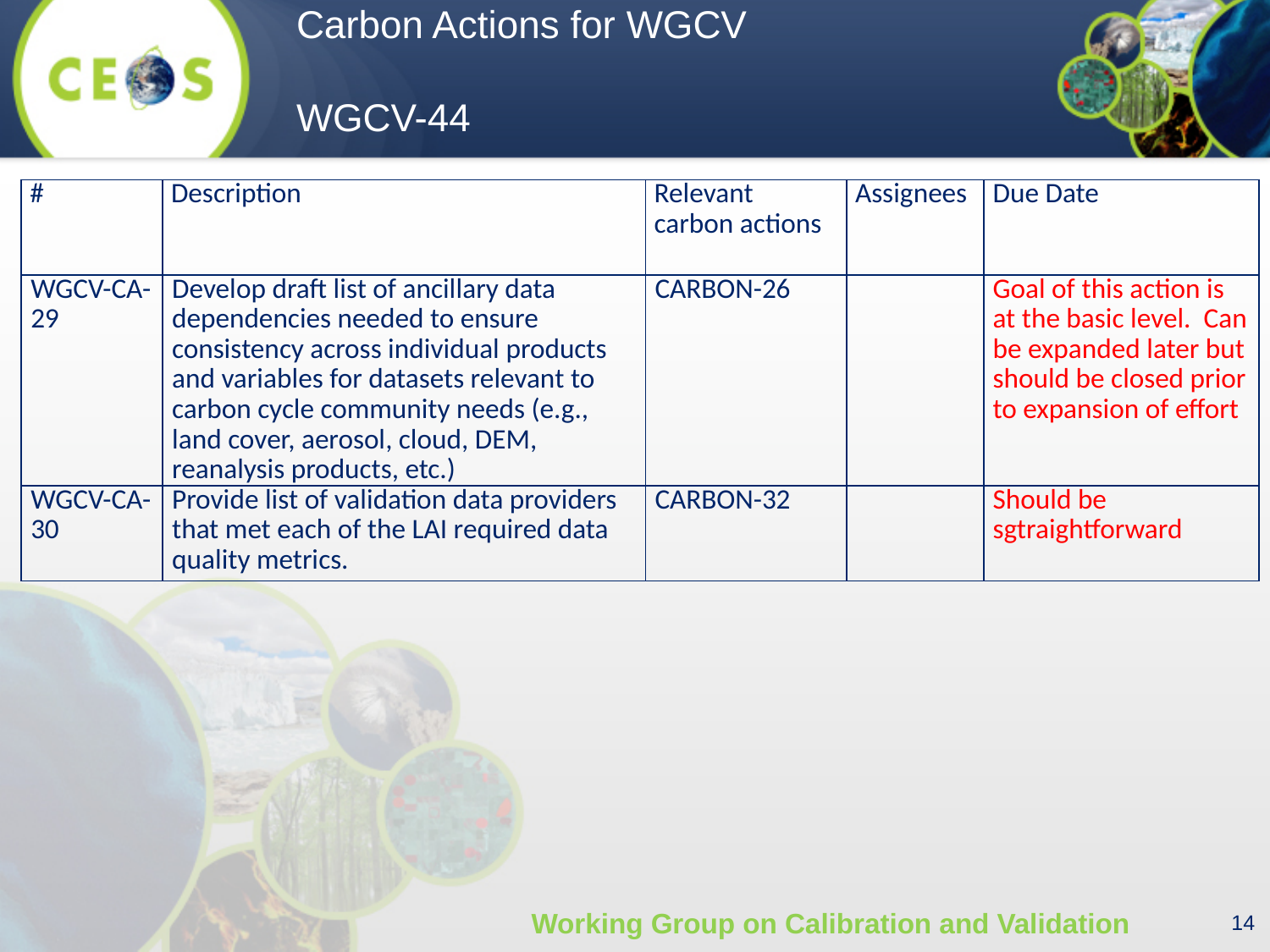

| # | Description | Relevant carbon actions | Assignees | Due Date |
| --- | --- | --- | --- | --- |
| WGCV-CA-29 | Develop draft list of ancillary data dependencies needed to ensure consistency across individual products and variables for datasets relevant to carbon cycle community needs (e.g., land cover, aerosol, cloud, DEM, reanalysis products, etc.) | CARBON-26 |  | Goal of this action is at the basic level. Can be expanded later but should be closed prior to expansion of effort |
| WGCV-CA-30 | Provide list of validation data providers that met each of the LAI required data quality metrics. | CARBON-32 |  | Should be sgtraightforward |